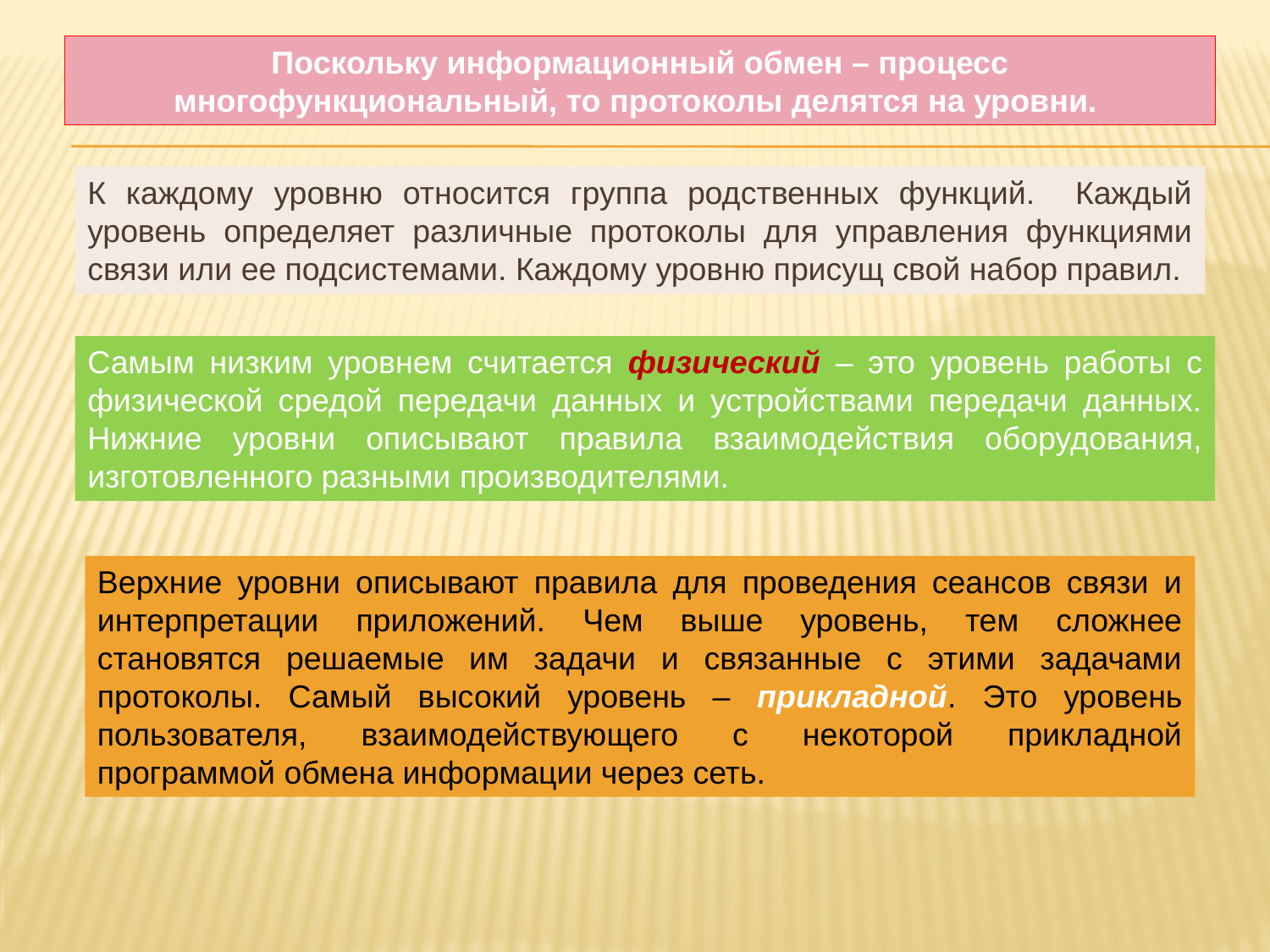

Поскольку информационный обмен – процесс многофункциональный, то протоколы делятся на уровни.
К каждому уровню относится группа родственных функций.  Каждый уровень определяет различные протоколы для управления функциями связи или ее подсистемами. Каждому уровню присущ свой набор правил.
Самым низким уровнем считается физический – это уровень работы с физической средой передачи данных и устройствами передачи данных. Нижние уровни описывают правила взаимодействия оборудования, изготовленного разными производителями.
Верхние уровни описывают правила для проведения сеансов связи и интерпретации приложений. Чем выше уровень, тем сложнее становятся решаемые им задачи и связанные с этими задачами протоколы. Самый высокий уровень – прикладной. Это уровень пользователя, взаимодействующего с некоторой прикладной программой обмена информации через сеть.